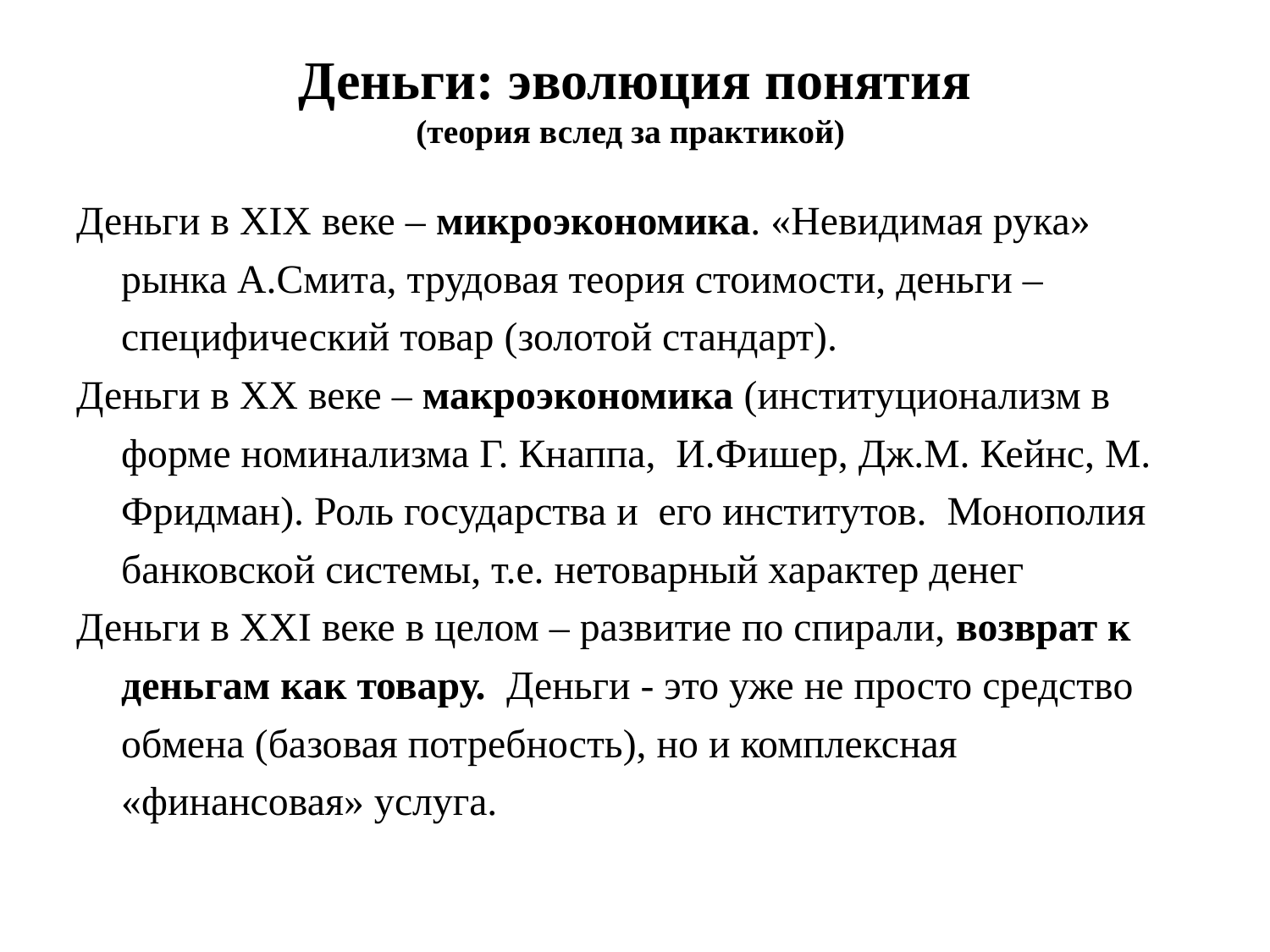

# Деньги: эволюция понятия (теория вслед за практикой)
Деньги в XIX веке – микроэкономика. «Невидимая рука»  рынка А.Смита, трудовая теория стоимости, деньги – специфический товар (золотой стандарт).
Деньги в XX веке – макроэкономика (институционализм в форме номинализма Г. Кнаппа,  И.Фишер, Дж.М. Кейнс, М. Фридман). Роль государства и  его институтов.  Монополия банковской системы, т.е. нетоварный характер денег
Деньги в XXI веке в целом – развитие по спирали, возврат к деньгам как товару.  Деньги - это уже не просто средство обмена (базовая потребность), но и комплексная «финансовая» услуга.